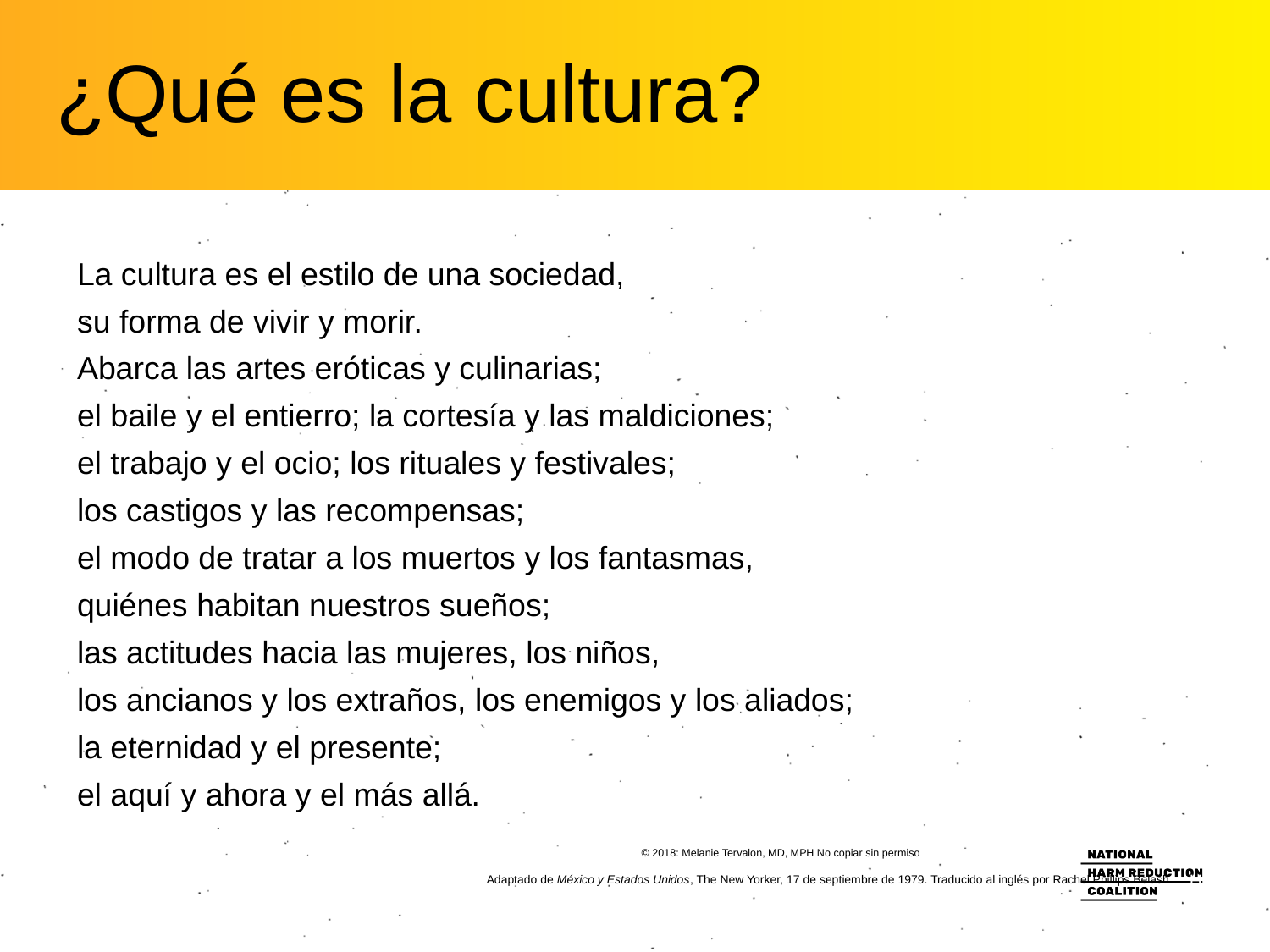

# ¿Qué es la cultura?
La cultura es el estilo de una sociedad,
su forma de vivir y morir.
Abarca las artes eróticas y culinarias;
el baile y el entierro; la cortesía y las maldiciones;
el trabajo y el ocio; los rituales y festivales;
los castigos y las recompensas;
el modo de tratar a los muertos y los fantasmas,
quiénes habitan nuestros sueños;
las actitudes hacia las mujeres, los niños,
los ancianos y los extraños, los enemigos y los aliados;
la eternidad y el presente;
el aquí y ahora y el más allá.
Esta foto de un autor desconocido tiene licencia bajo CC BY-NC-ND
Adaptado de México y Estados Unidos, The New Yorker, 17 de septiembre de 1979. Traducido al inglés por Rachel Phillips Belash.
© 2018: Melanie Tervalon, MD, MPH No copiar sin permiso
Humildad cultural: un camino a la empatía